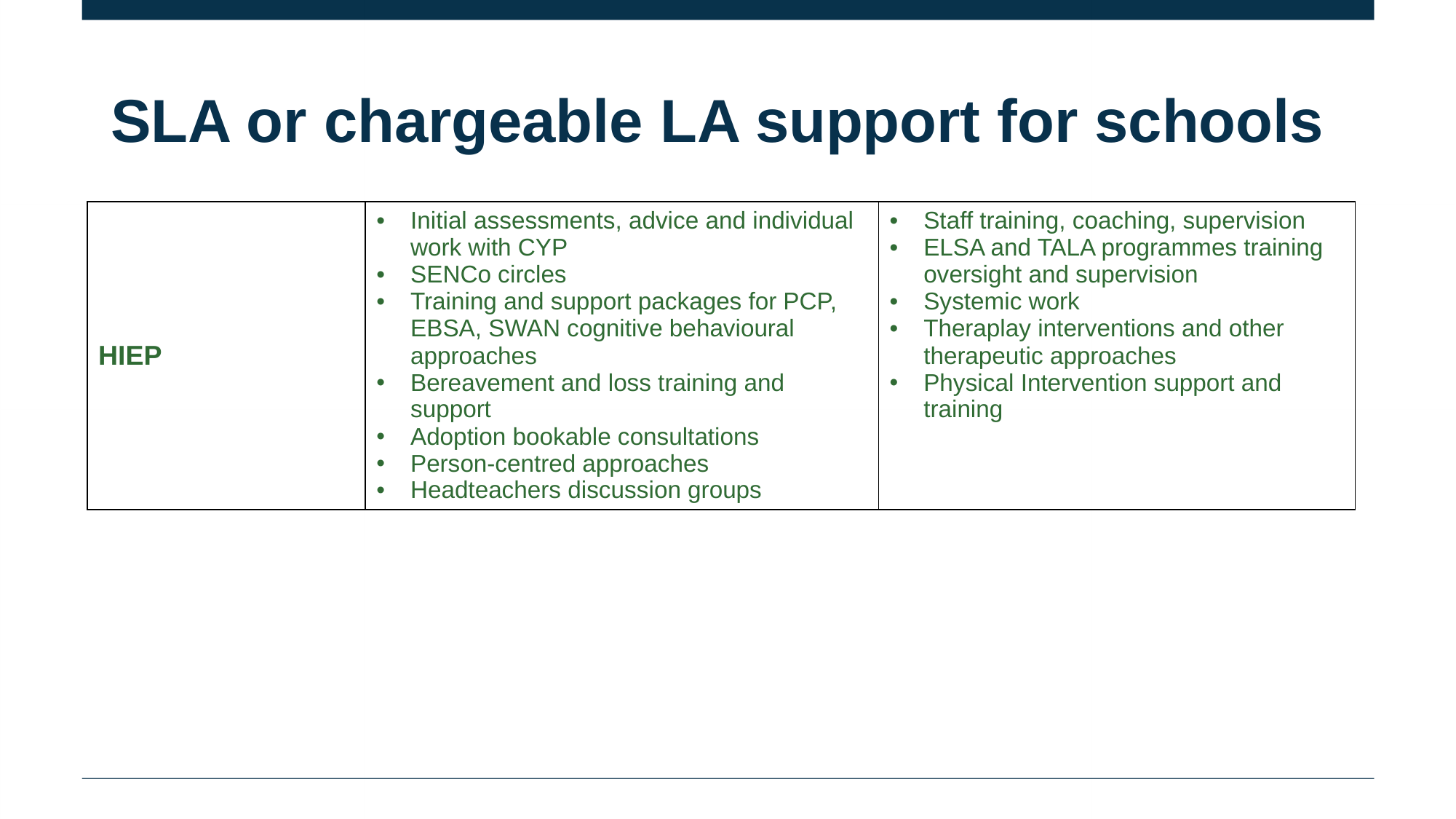

# SLA or chargeable LA support for schools
| HIEP | Initial assessments, advice and individual work with CYP SENCo circles Training and support packages for PCP, EBSA, SWAN cognitive behavioural approaches Bereavement and loss training and support Adoption bookable consultations Person-centred approaches Headteachers discussion groups | Staff training, coaching, supervision ELSA and TALA programmes training oversight and supervision Systemic work Theraplay interventions and other therapeutic approaches Physical Intervention support and training |
| --- | --- | --- |